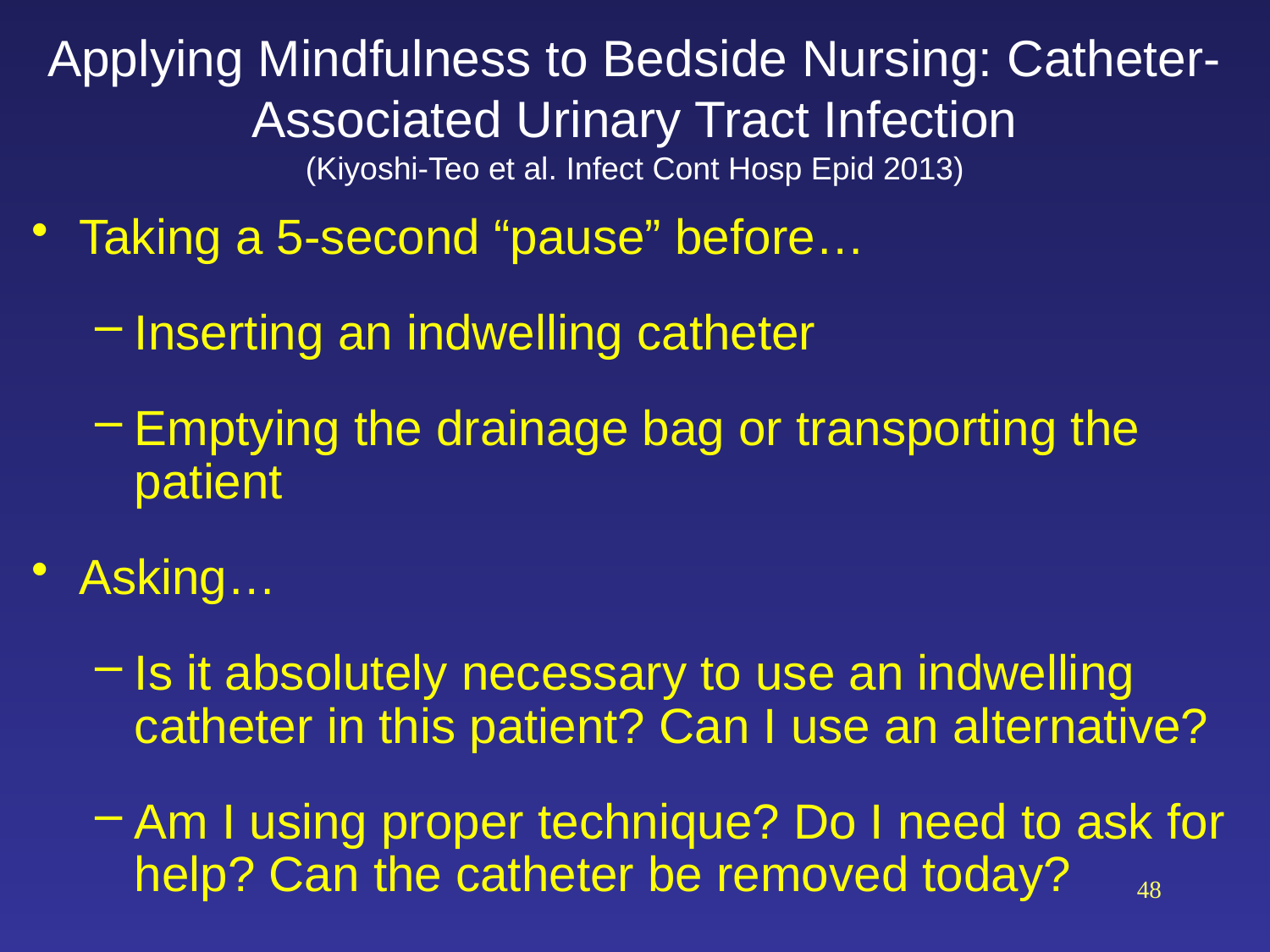

# Applying Mindfulness to Bedside Nursing: Catheter-Associated Urinary Tract Infection (Kiyoshi-Teo et al. Infect Cont Hosp Epid 2013)
Taking a 5-second “pause” before…
Inserting an indwelling catheter
Emptying the drainage bag or transporting the patient
Asking…
Is it absolutely necessary to use an indwelling catheter in this patient? Can I use an alternative?
Am I using proper technique? Do I need to ask for help? Can the catheter be removed today?
48